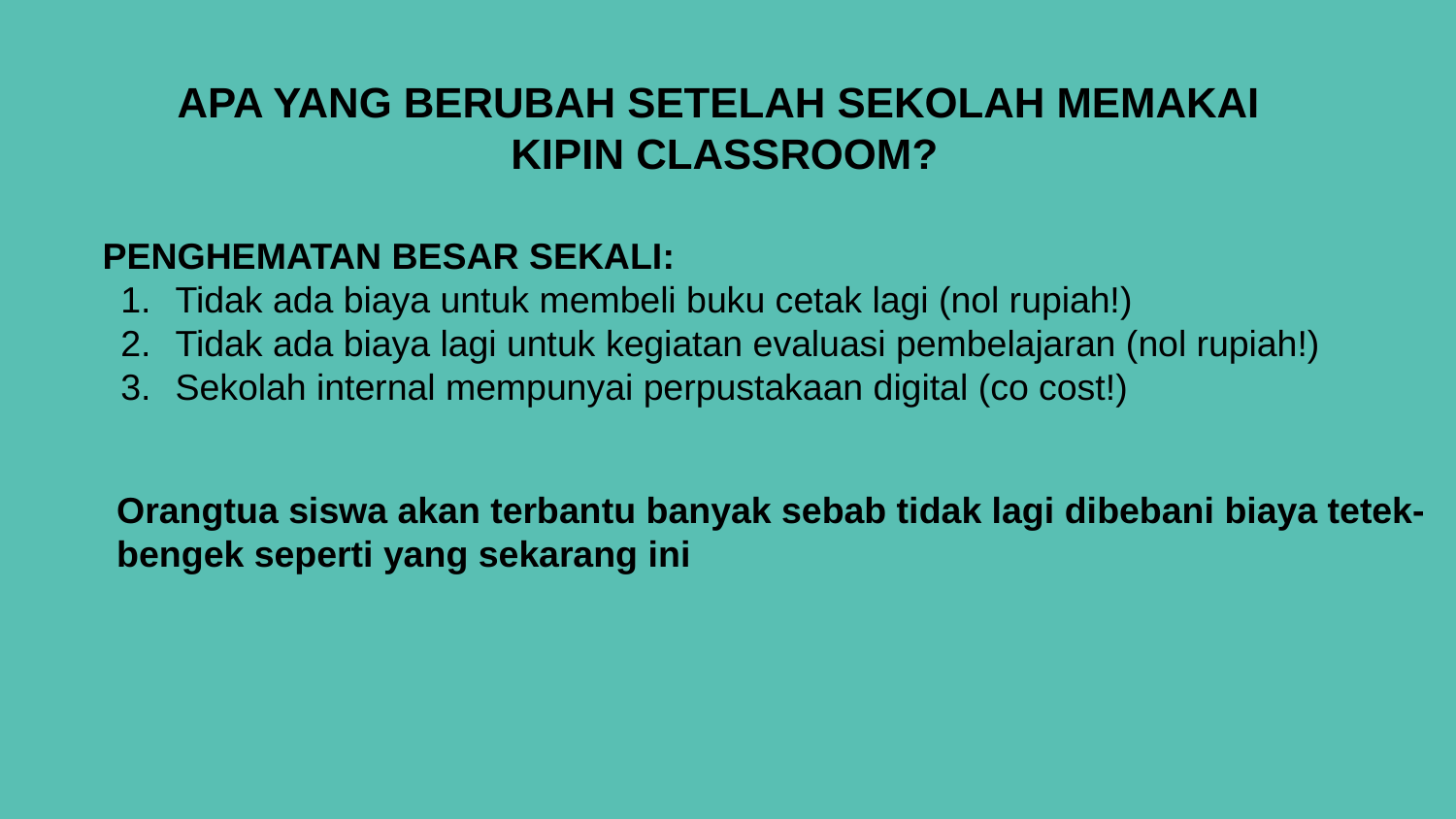

APA YANG BERUBAH SETELAH SEKOLAH MEMAKAI
KIPIN CLASSROOM?
PENGHEMATAN BESAR SEKALI:
Tidak ada biaya untuk membeli buku cetak lagi (nol rupiah!)
Tidak ada biaya lagi untuk kegiatan evaluasi pembelajaran (nol rupiah!)
Sekolah internal mempunyai perpustakaan digital (co cost!)

Orangtua siswa akan terbantu banyak sebab tidak lagi dibebani biaya tetek-bengek seperti yang sekarang ini